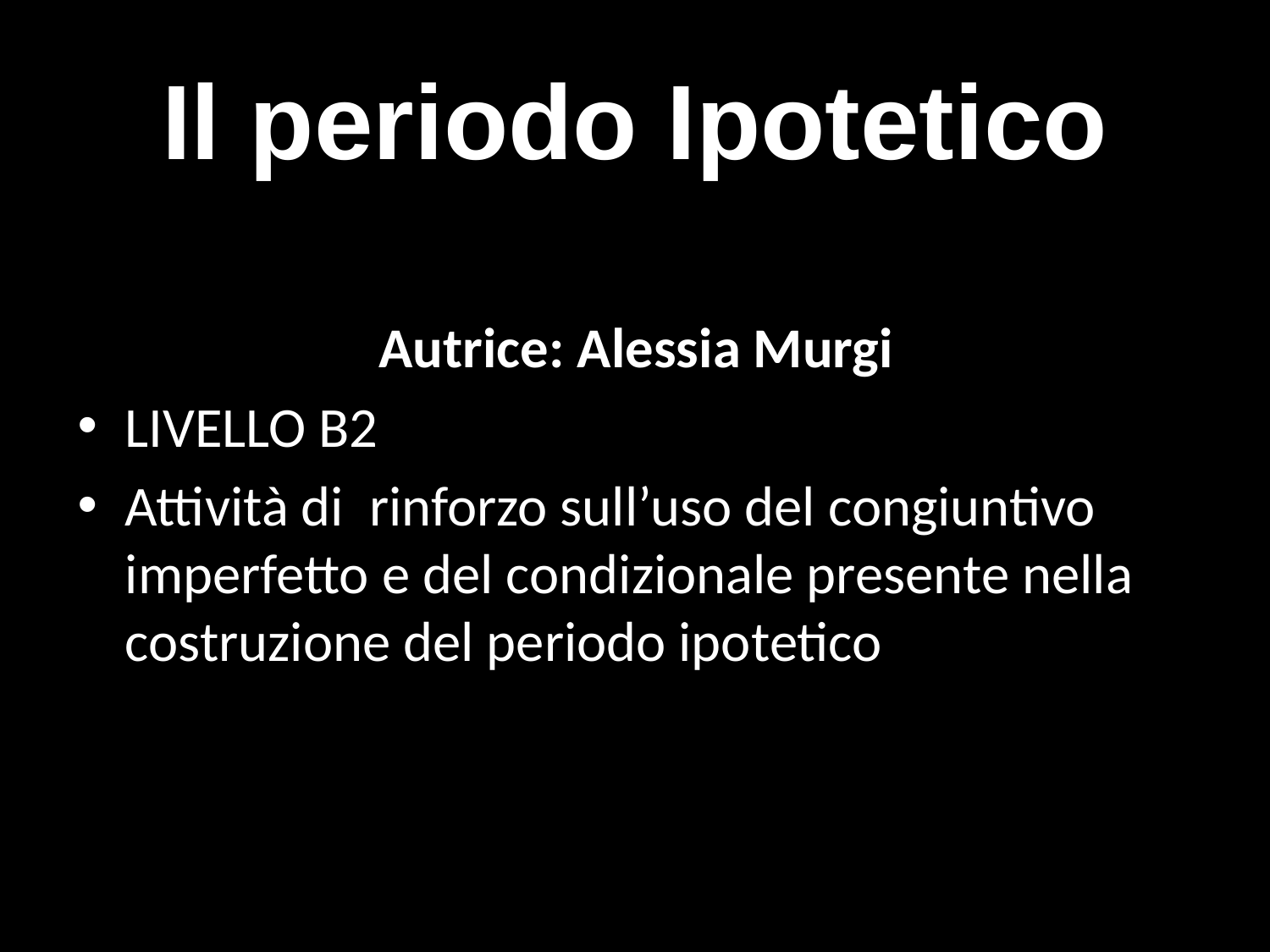

# Il periodo Ipotetico

Autrice: Alessia Murgi
LIVELLO B2
Attività di  rinforzo sull’uso del congiuntivo imperfetto e del condizionale presente nella costruzione del periodo ipotetico